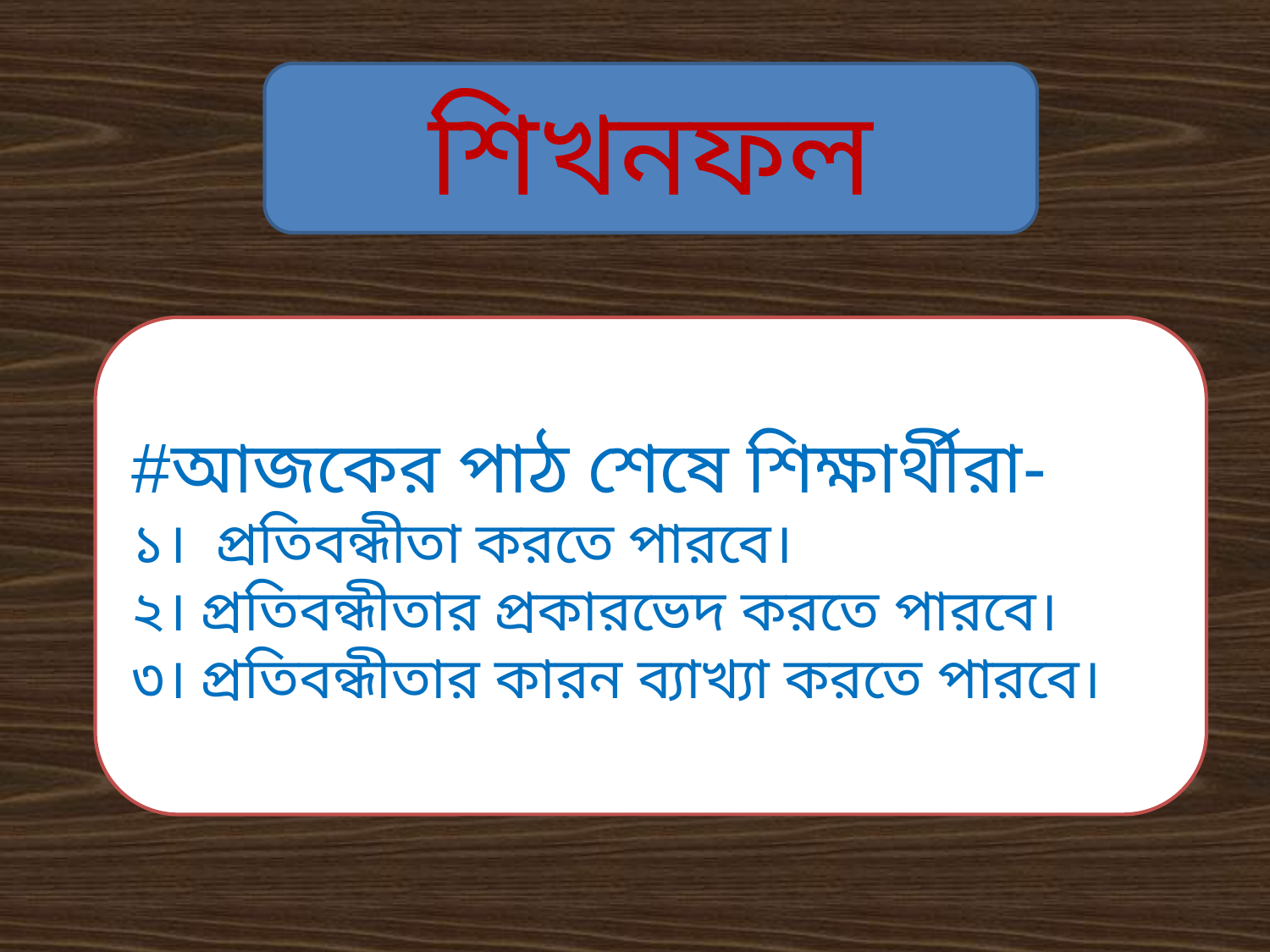

শিখনফল
#আজকের পাঠ শেষে শিক্ষার্থীরা-
১।  প্রতিবন্ধীতা করতে পারবে।
২। প্রতিবন্ধীতার প্রকারভেদ করতে পারবে।
৩। প্রতিবন্ধীতার কারন ব্যাখ্যা করতে পারবে।